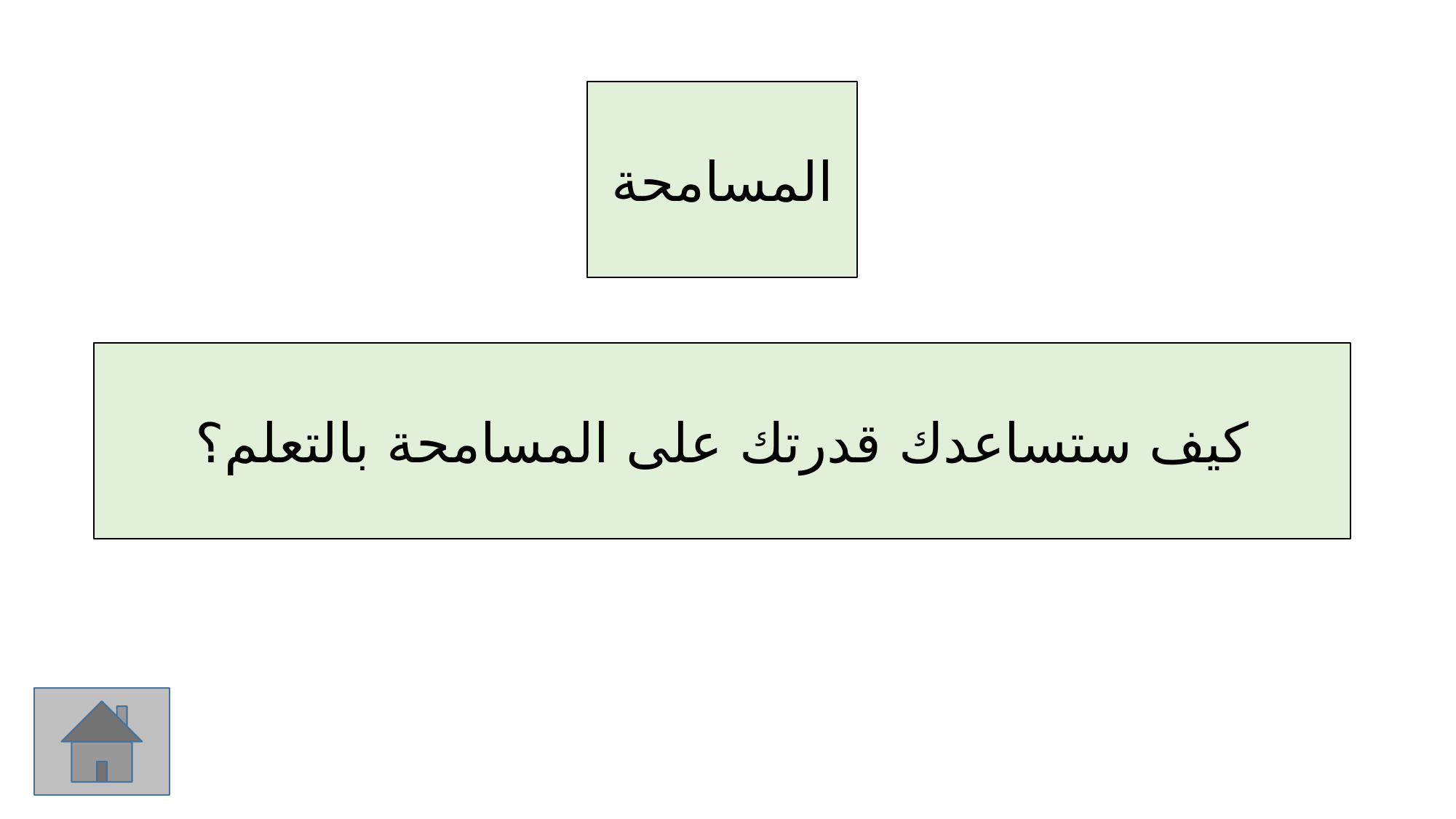

المسامحة
كيف ستساعدك قدرتك على المسامحة بالتعلم؟